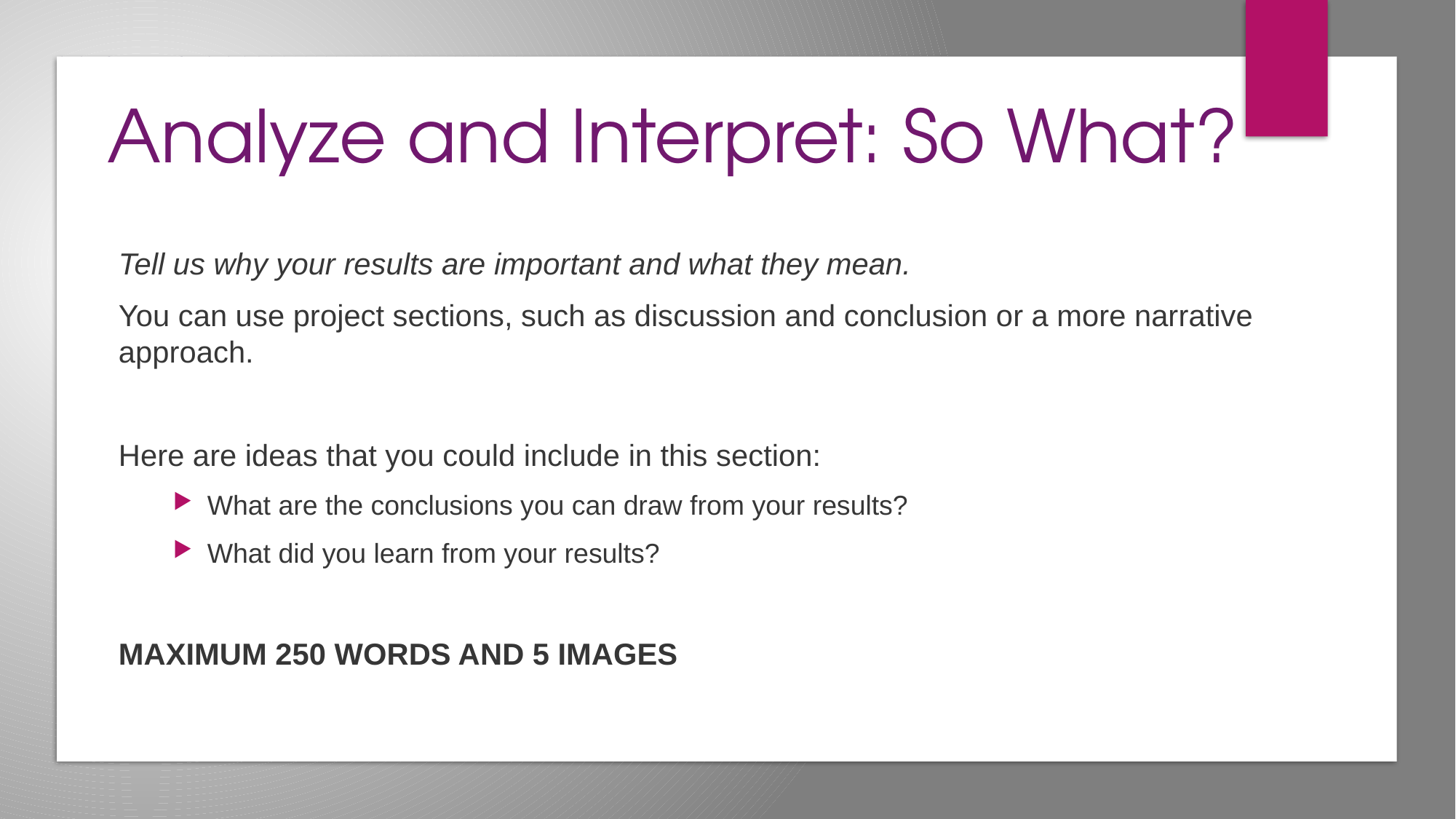

# Analyze and Interpret: So What?
Tell us why your results are important and what they mean.
You can use project sections, such as discussion and conclusion or a more narrative approach.

Here are ideas that you could include in this section:
What are the conclusions you can draw from your results?
What did you learn from your results?

MAXIMUM 250 WORDS AND 5 IMAGES